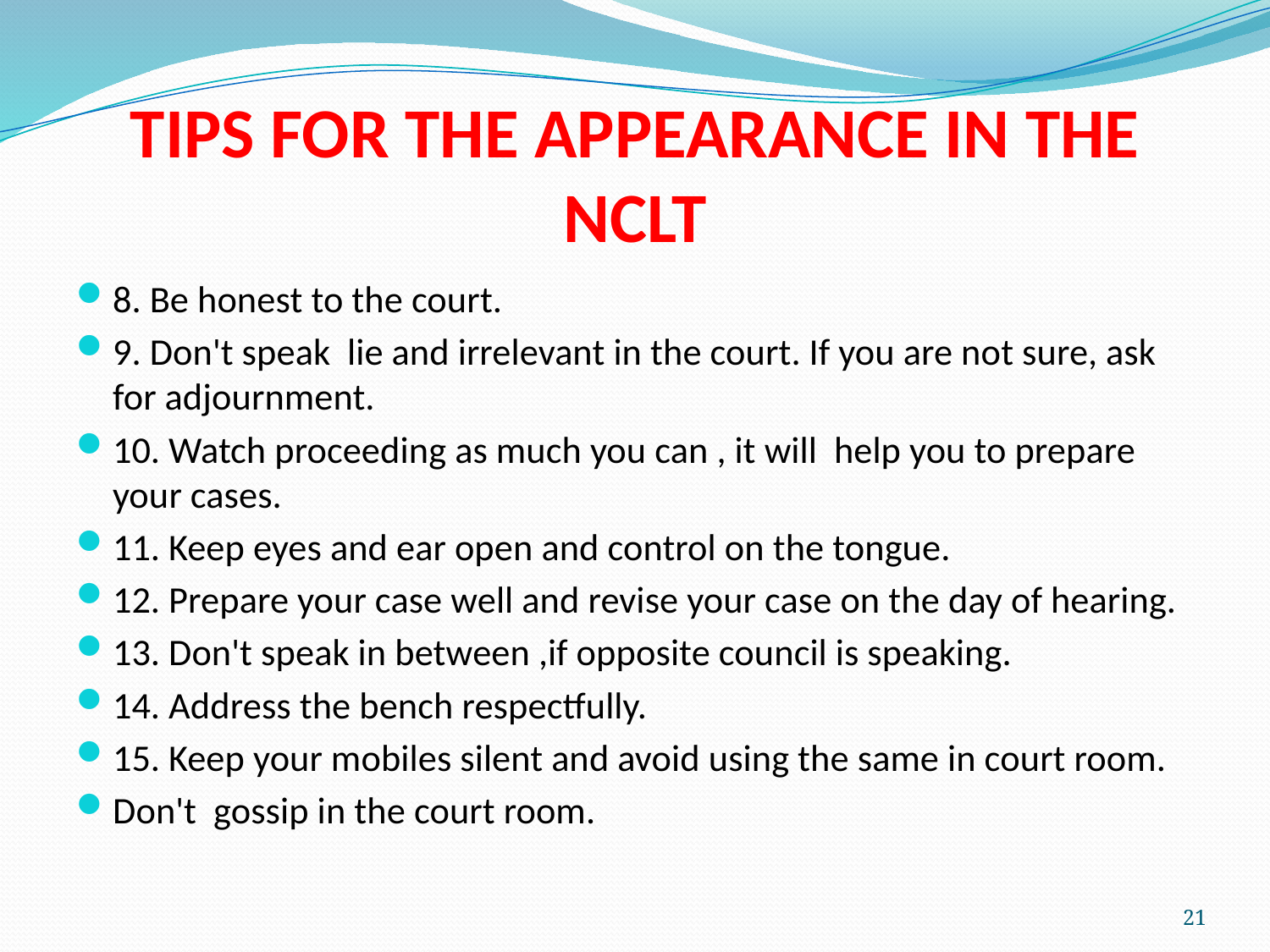

# TIPS FOR THE APPEARANCE IN THE NCLT
8. Be honest to the court.
9. Don't speak  lie and irrelevant in the court. If you are not sure, ask for adjournment.
10. Watch proceeding as much you can , it will  help you to prepare your cases.
11. Keep eyes and ear open and control on the tongue.
12. Prepare your case well and revise your case on the day of hearing.
13. Don't speak in between ,if opposite council is speaking.
14. Address the bench respectfully.
15. Keep your mobiles silent and avoid using the same in court room.
Don't  gossip in the court room.
21